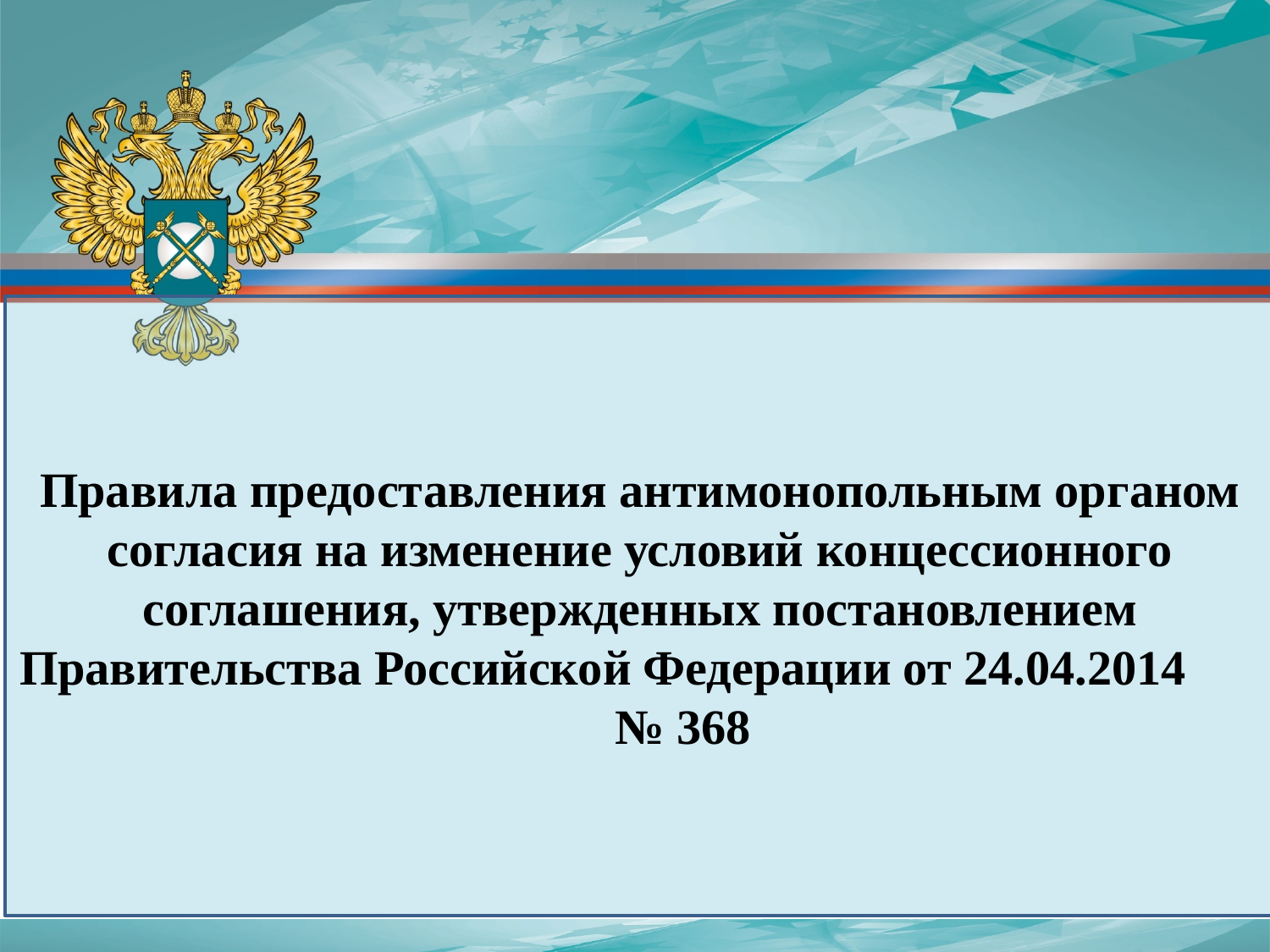

Правила предоставления антимонопольным органом согласия на изменение условий концессионного соглашения, утвержденных постановлением Правительства Российской Федерации от 24.04.2014              № 368